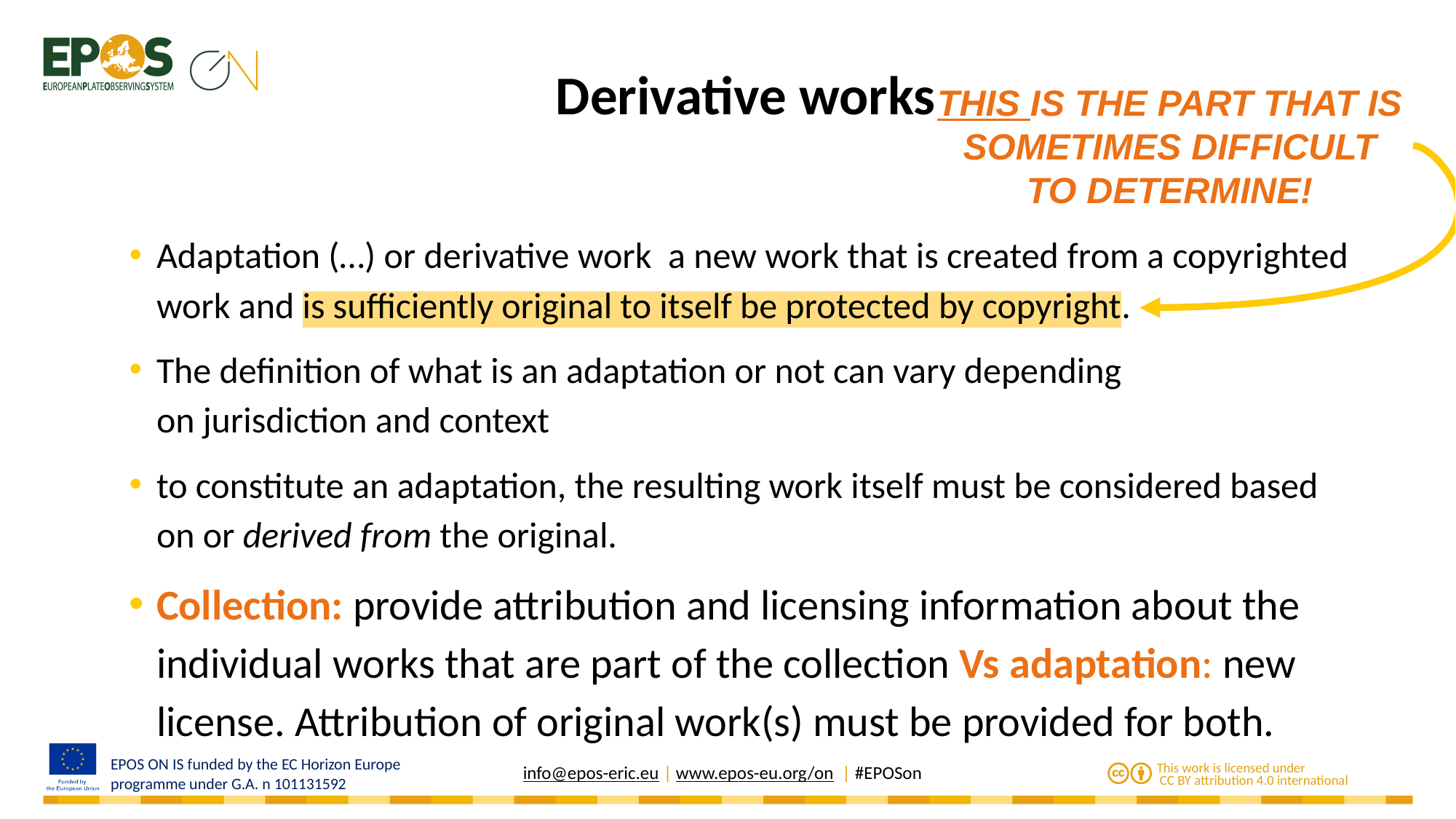

Derivative works
THIS IS THE PART THAT IS SOMETIMES DIFFICULT TO DETERMINE!
Adaptation (…) or derivative work  a new work that is created from a copyrighted work and is sufficiently original to itself be protected by copyright.
The definition of what is an adaptation or not can vary depending
on jurisdiction and context
to constitute an adaptation, the resulting work itself must be considered based on or derived from the original.
Collection: provide attribution and licensing information about the individual works that are part of the collection Vs adaptation: new license. Attribution of original work(s) must be provided for both.